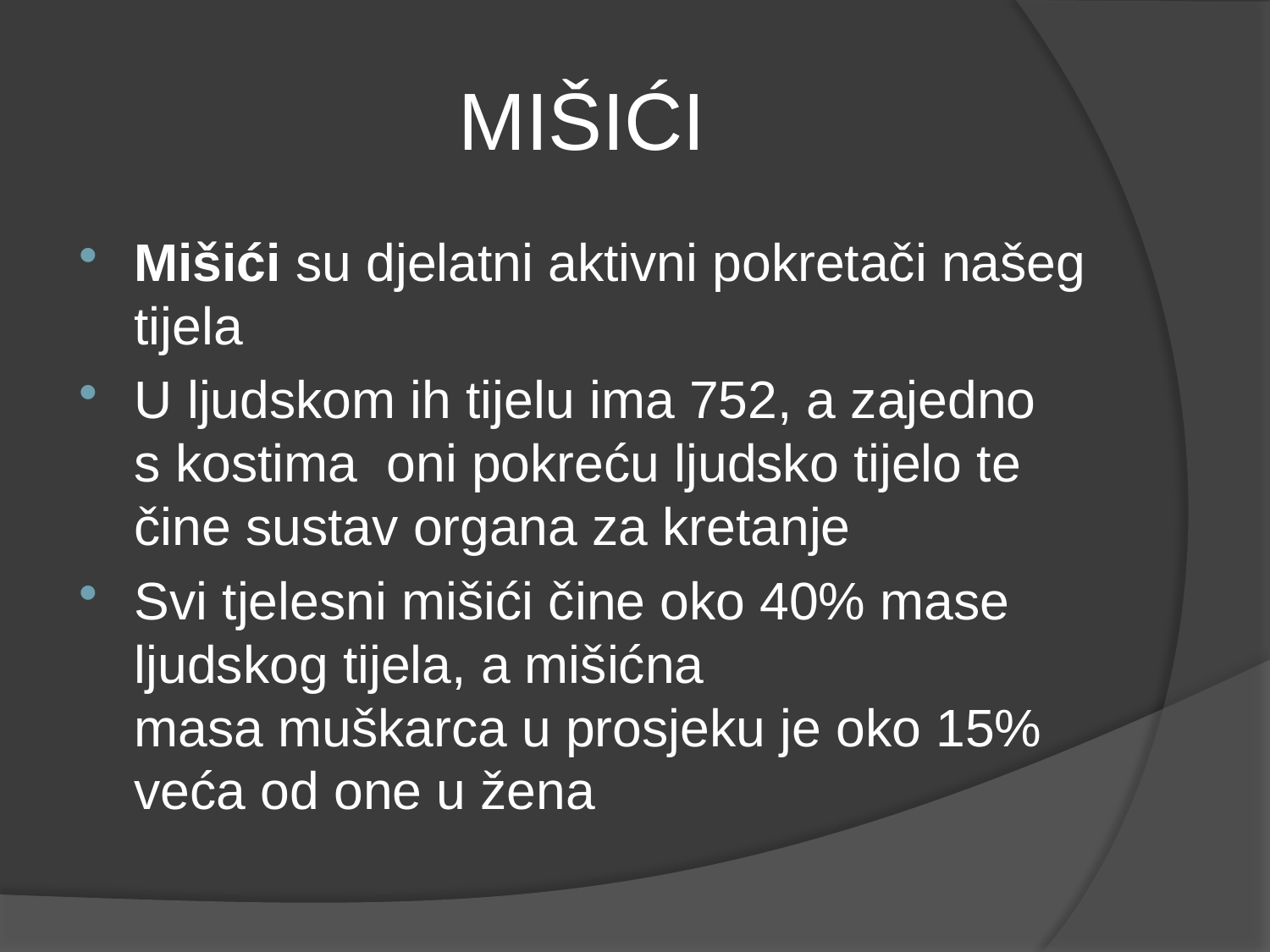

# MIŠIĆI
Mišići su djelatni aktivni pokretači našeg tijela
U ljudskom ih tijelu ima 752, a zajedno s kostima  oni pokreću ljudsko tijelo te čine sustav organa za kretanje
Svi tjelesni mišići čine oko 40% mase ljudskog tijela, a mišićna masa muškarca u prosjeku je oko 15% veća od one u žena